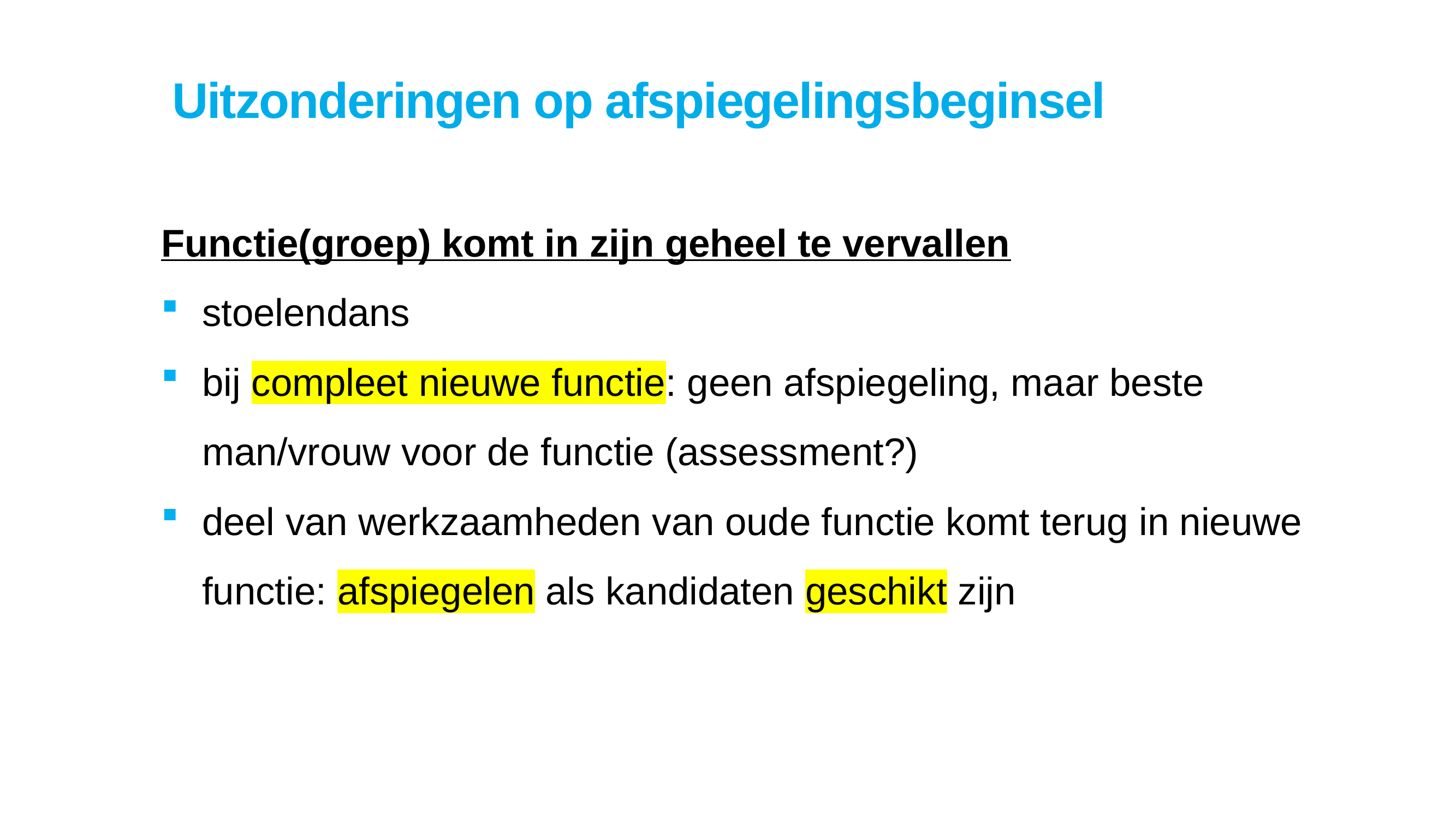

# Uitzonderingen op afspiegelingsbeginsel

Functie(groep) komt in zijn geheel te vervallen
stoelendans
bij compleet nieuwe functie: geen afspiegeling, maar beste man/vrouw voor de functie (assessment?)
deel van werkzaamheden van oude functie komt terug in nieuwe functie: afspiegelen als kandidaten geschikt zijn